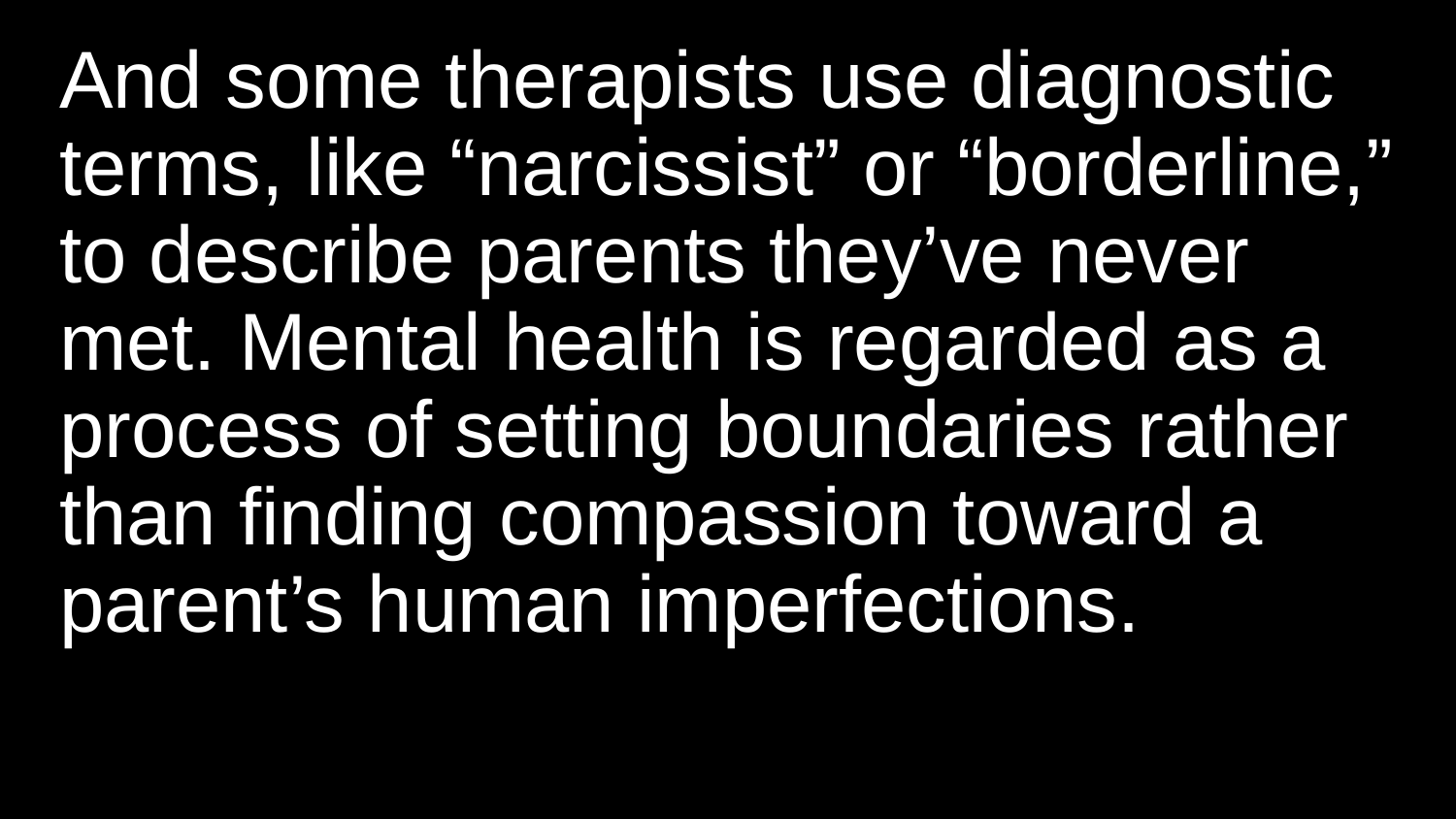

And some therapists use diagnostic terms, like “narcissist” or “borderline,” to describe parents they’ve never met. Mental health is regarded as a process of setting boundaries rather than finding compassion toward a parent’s human imperfections.